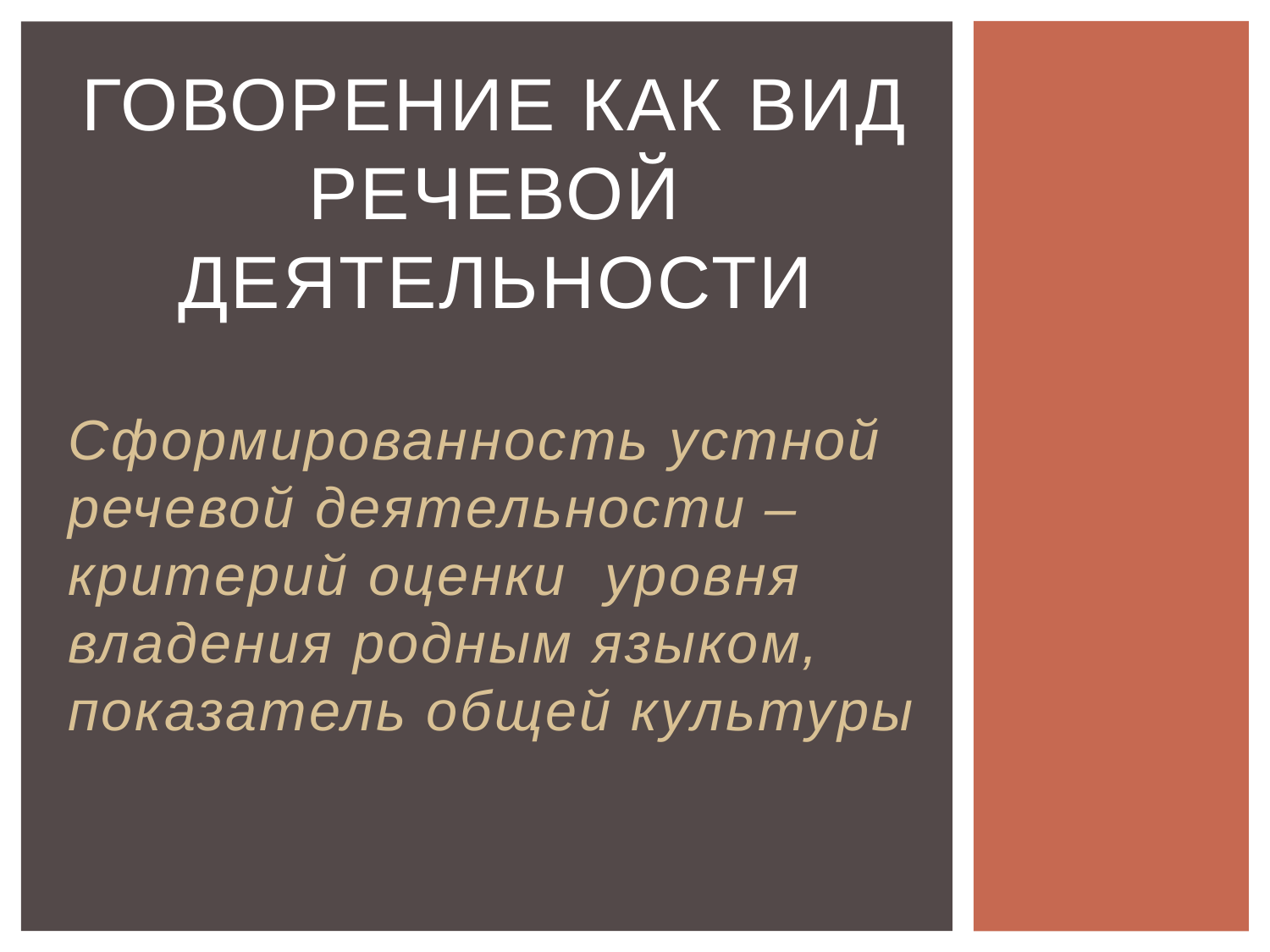

# Говорение как вид речевой деятельности
Сформированность устной речевой деятельности – критерий оценки  уровня владения родным языком, показатель общей культуры